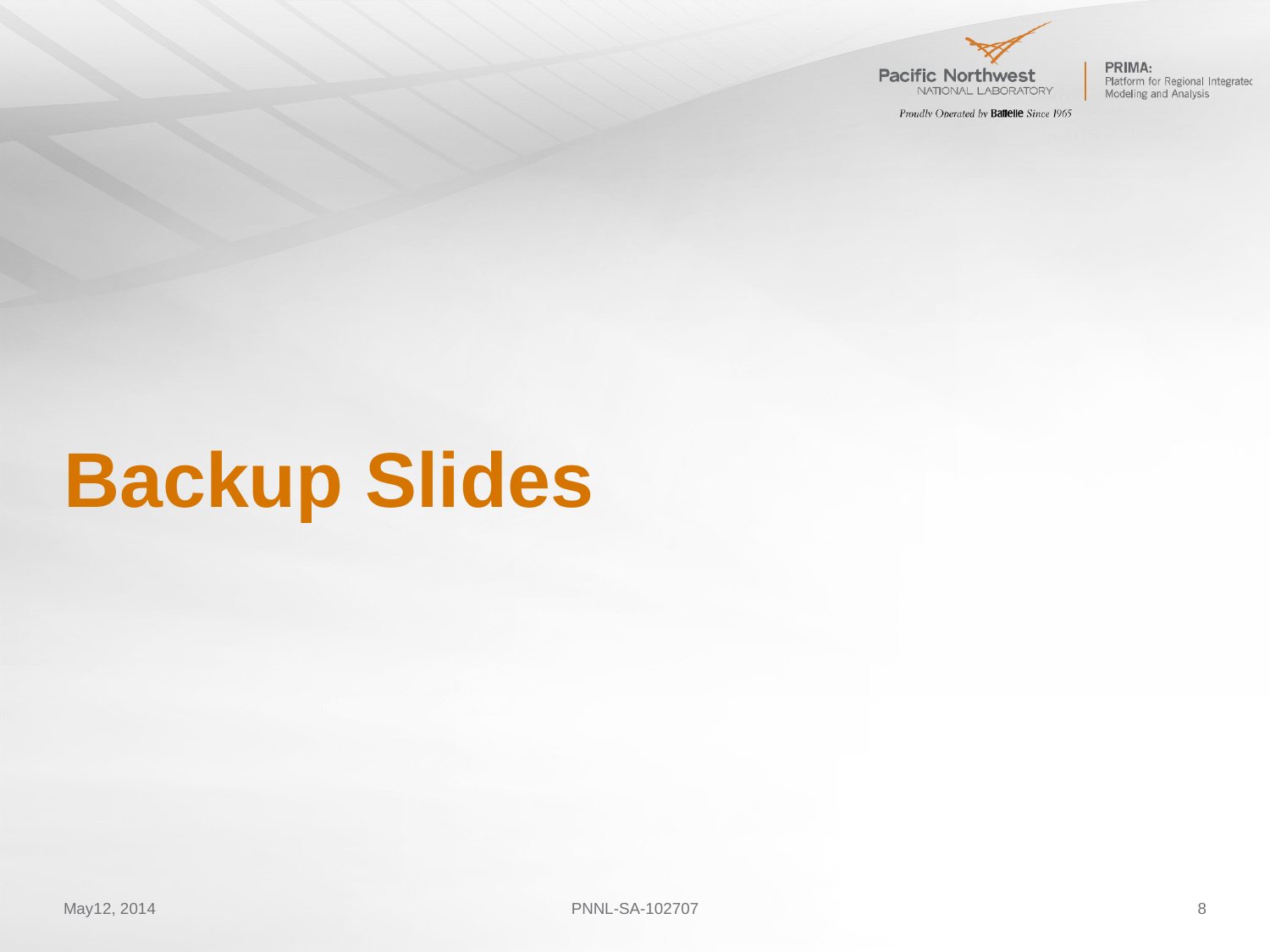

# Backup Slides
May12, 2014
PNNL-SA-102707
8